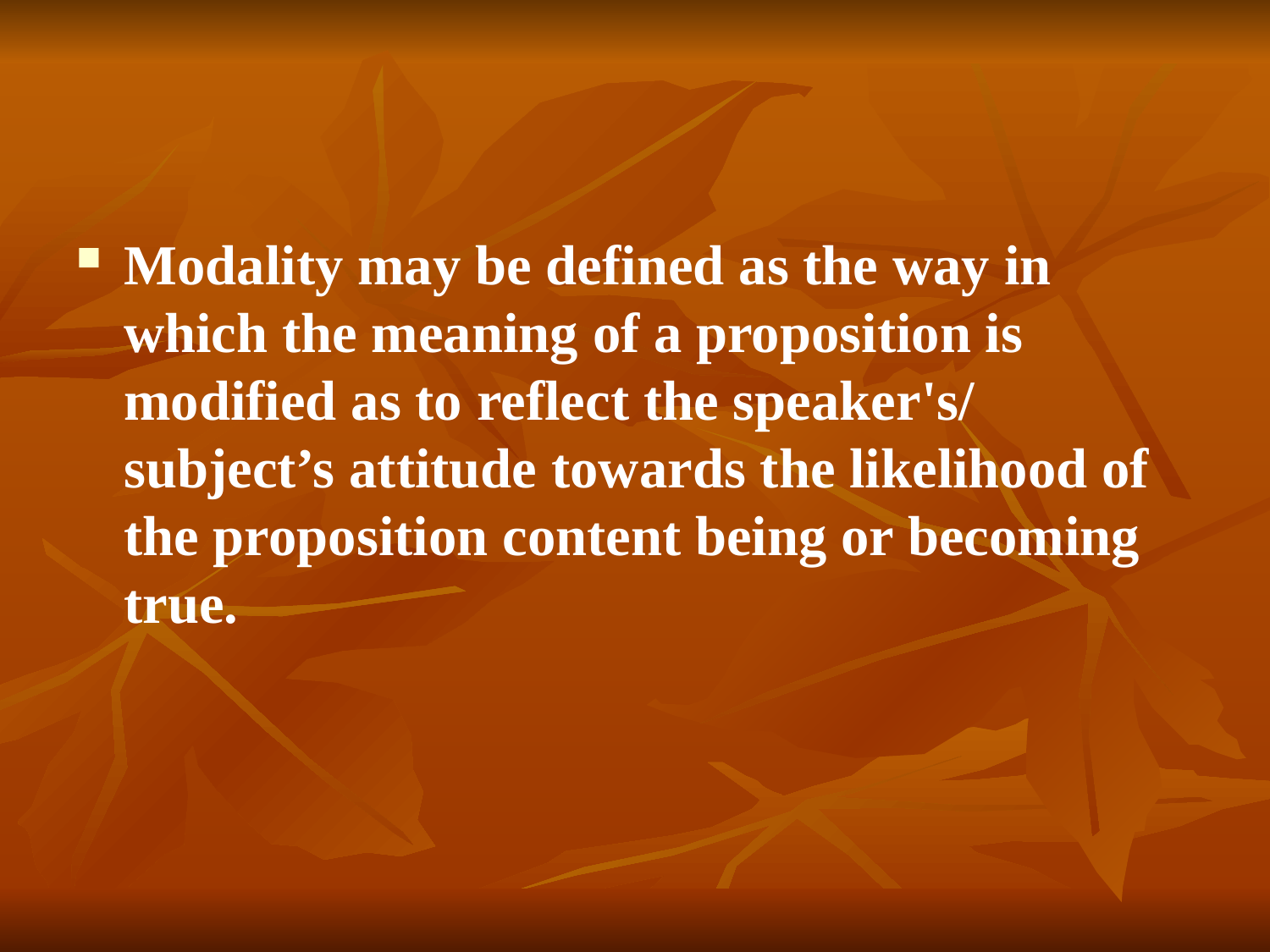

#
Modality may be defined as the way in which the meaning of a proposition is modified as to reflect the speaker's/ subject’s attitude towards the likelihood of the proposition content being or becoming true.